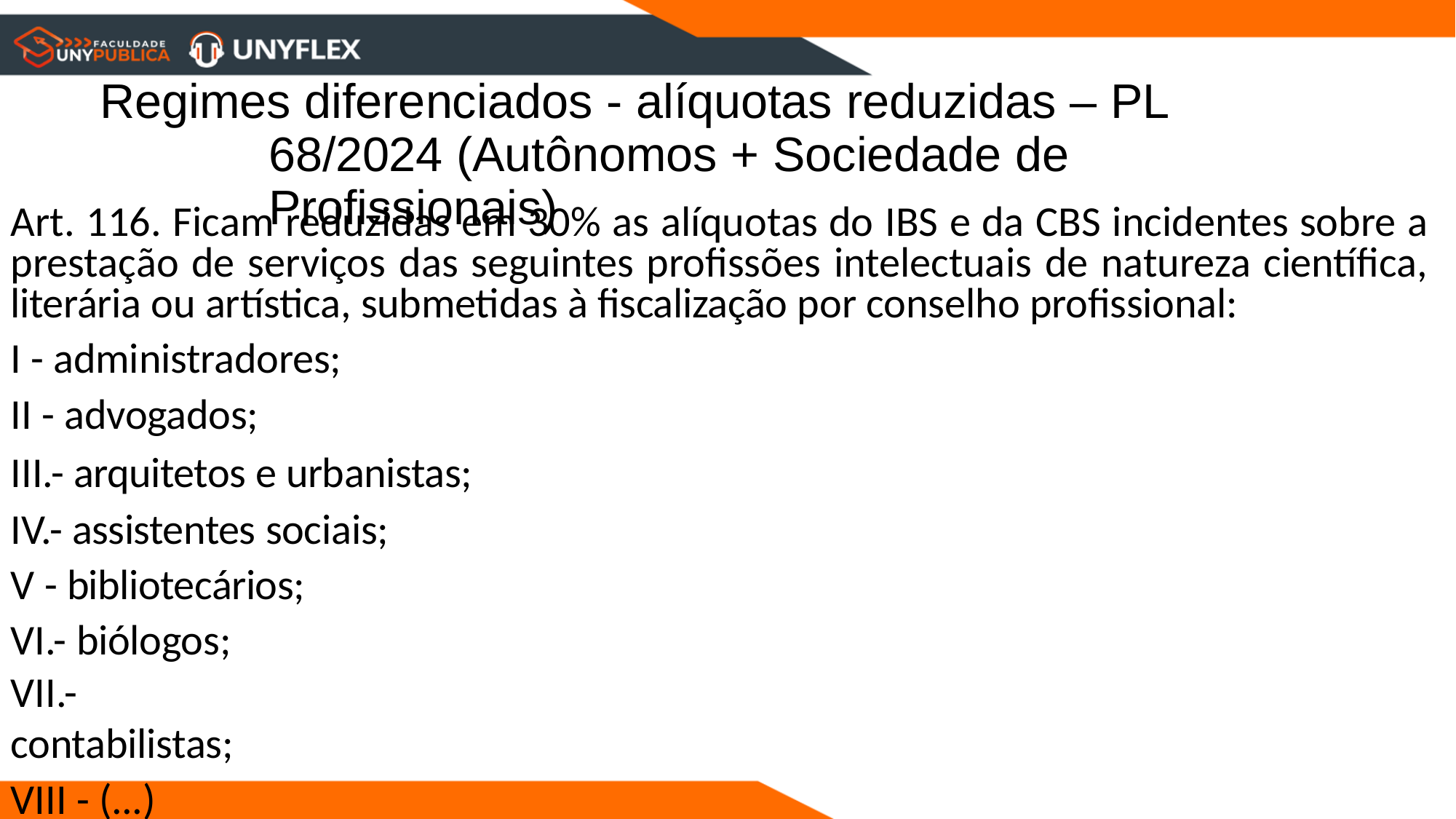

# Regimes diferenciados - alíquotas reduzidas – PL 68/2024 (Autônomos + Sociedade de Profissionais)
Art. 116. Ficam reduzidas em 30% as alíquotas do IBS e da CBS incidentes sobre a prestação de serviços das seguintes profissões intelectuais de natureza científica, literária ou artística, submetidas à fiscalização por conselho profissional:
I - administradores;
II - advogados;
III.- arquitetos e urbanistas; IV.- assistentes sociais;
V - bibliotecários; VI.- biólogos;
VII.- contabilistas;
VIII - (...)